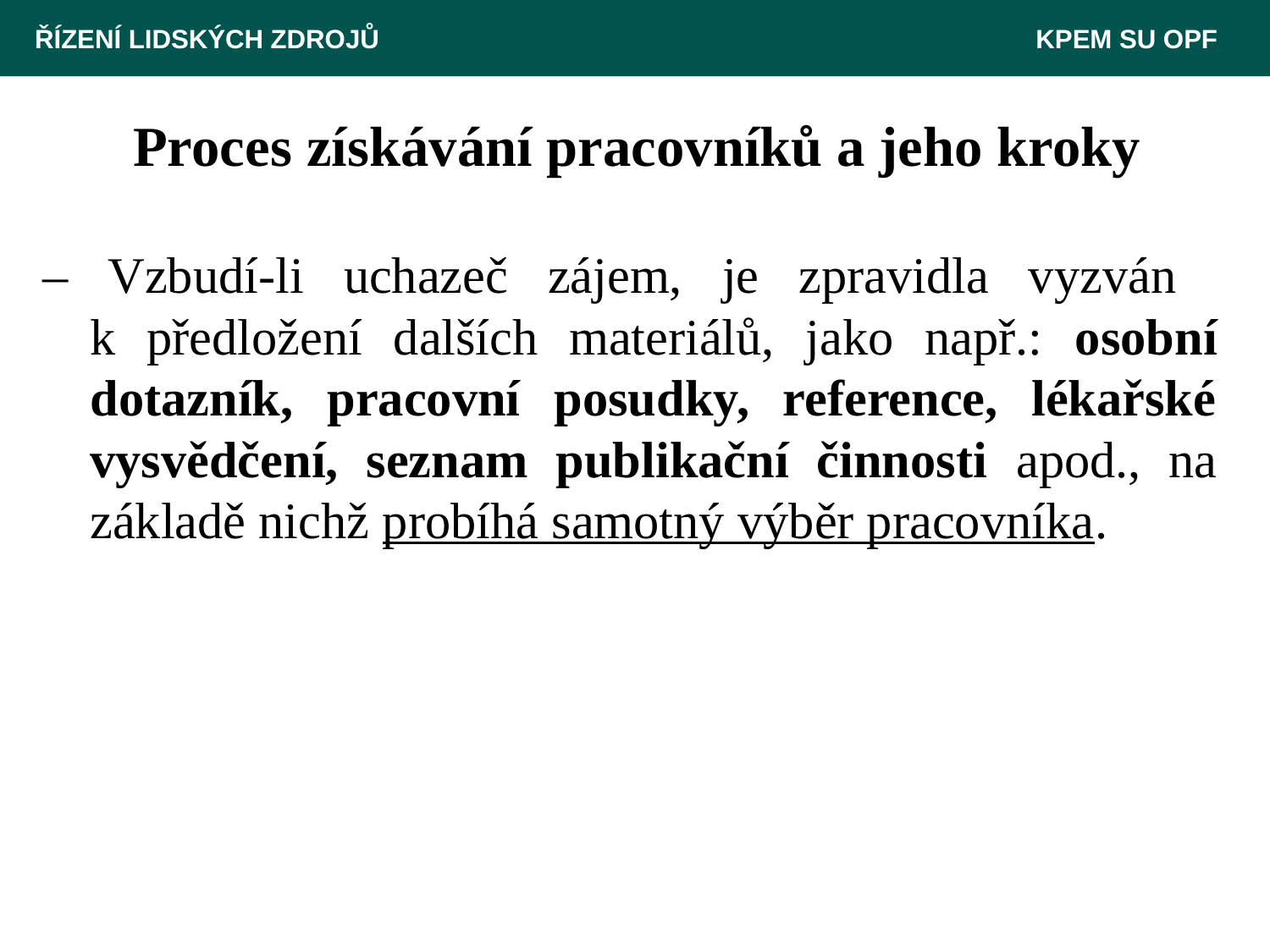

ŘÍZENÍ LIDSKÝCH ZDROJŮ 						 KPEM SU OPF
# Proces získávání pracovníků a jeho kroky
– Vzbudí-li uchazeč zájem, je zpravidla vyzván
k předložení dalších materiálů, jako např.: osobní dotazník, pracovní posudky, reference, lékařské vysvědčení, seznam publikační činnosti apod., na základě nichž probíhá samotný výběr pracovníka.